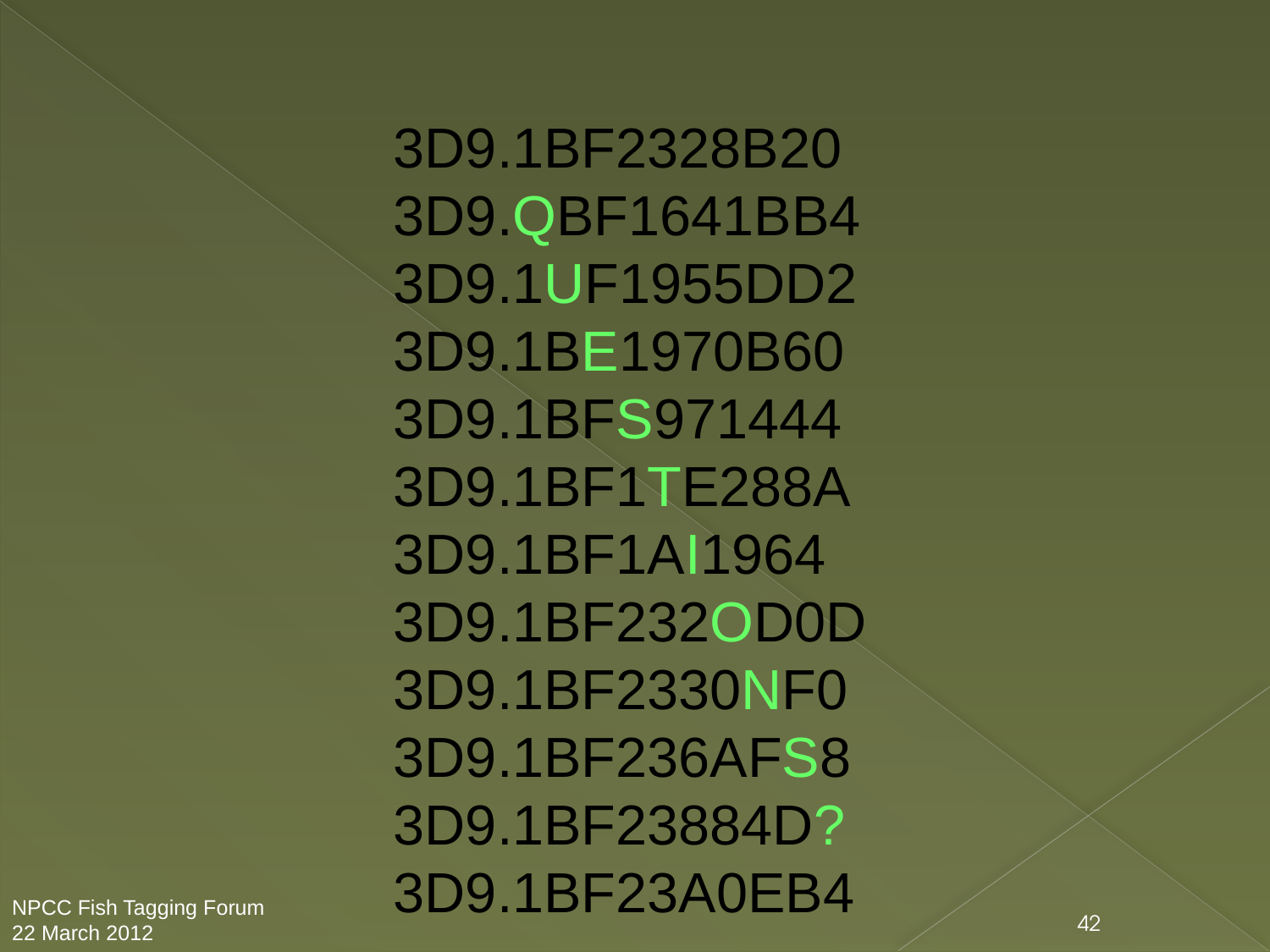

3D9.1BF2328B20
3D9.QBF1641BB4
3D9.1UF1955DD2
3D9.1BE1970B60
3D9.1BFS971444
3D9.1BF1TE288A
3D9.1BF1AI1964
3D9.1BF232OD0D
3D9.1BF2330NF0
3D9.1BF236AFS8
3D9.1BF23884D?
3D9.1BF23A0EB4
NPCC Fish Tagging Forum
22 March 2012
42